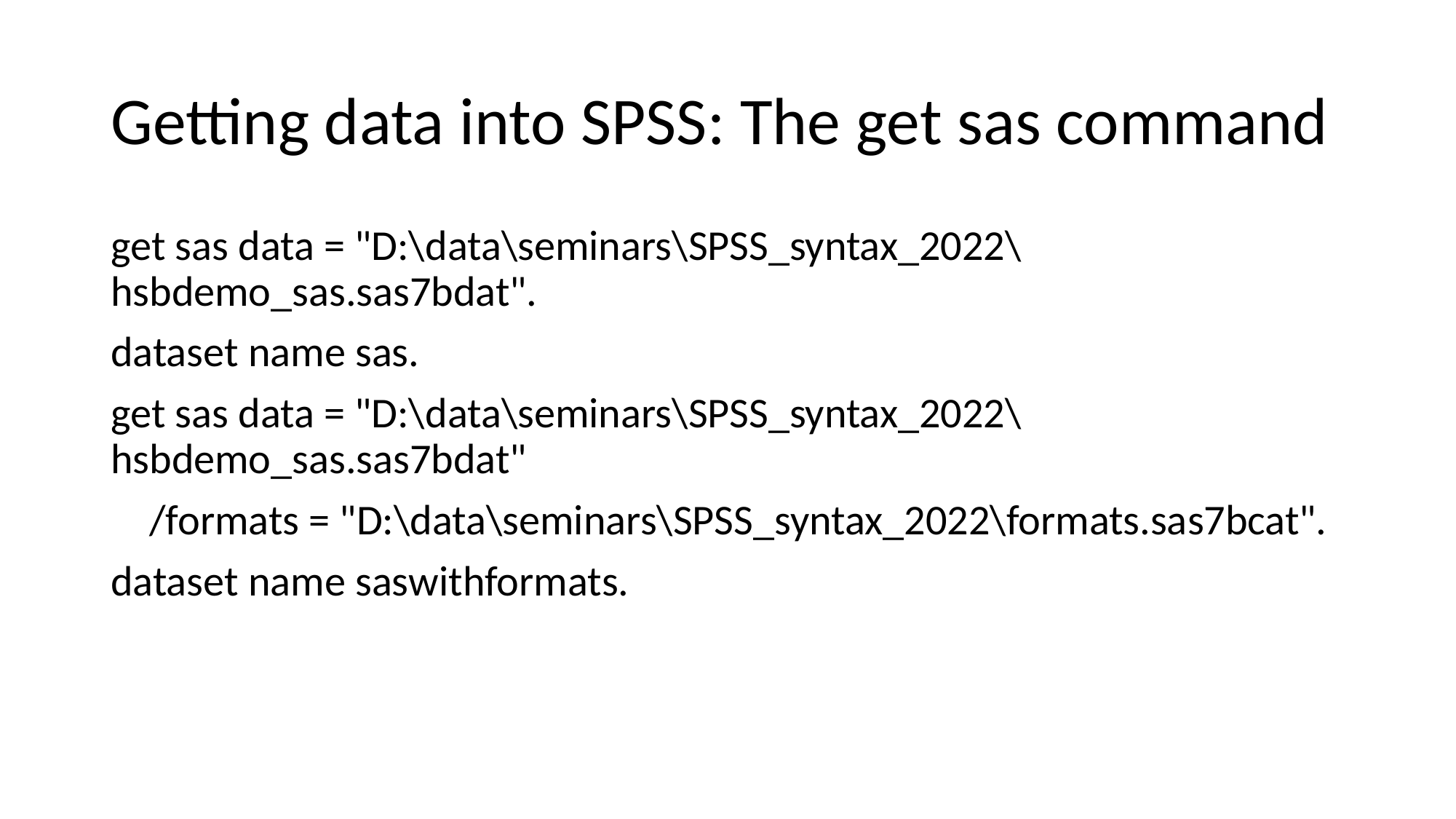

# Getting data into SPSS: The get sas command
get sas data = "D:\data\seminars\SPSS_syntax_2022\hsbdemo_sas.sas7bdat".
dataset name sas.
get sas data = "D:\data\seminars\SPSS_syntax_2022\hsbdemo_sas.sas7bdat"
    /formats = "D:\data\seminars\SPSS_syntax_2022\formats.sas7bcat".
dataset name saswithformats.